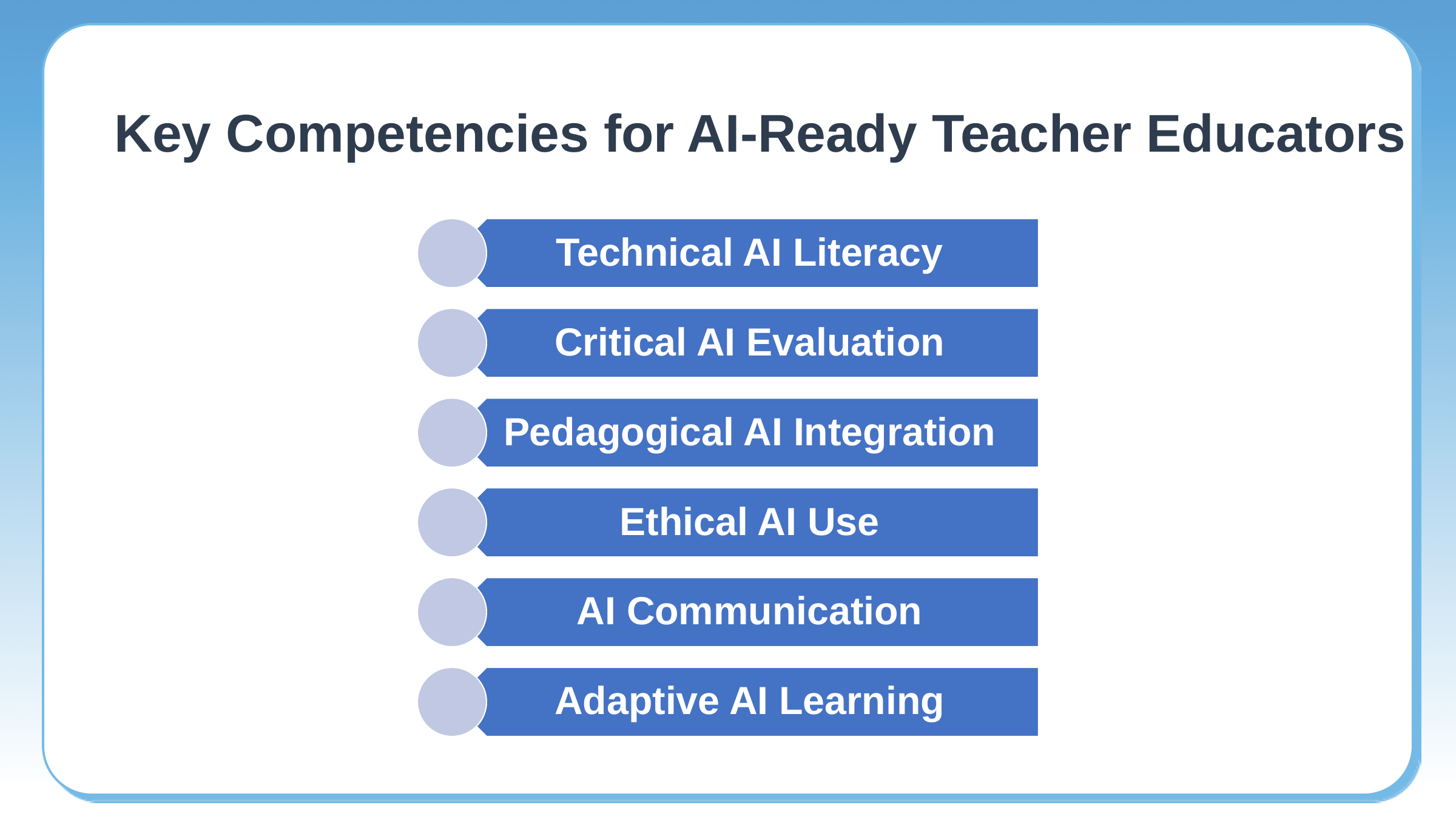

Key Competencies for AI-Ready Teacher Educators
Technical AI Literacy
Critical AI Evaluation
Pedagogical AI Integration
Ethical AI Use
AI Communication
Adaptive AI Learning